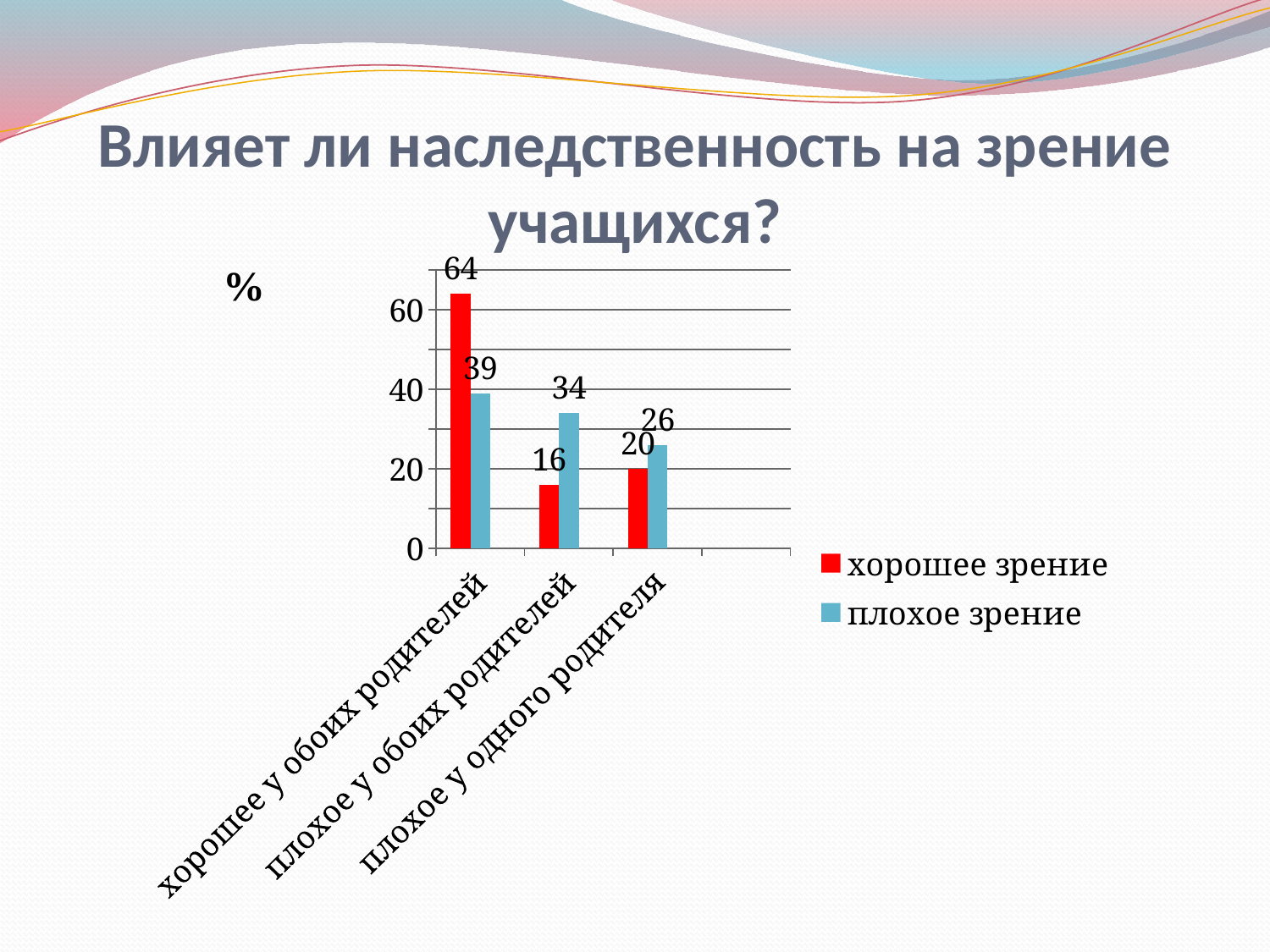

# Влияет ли наследственность на зрение учащихся?

### Chart

| Category | хорошее зрение | плохое зрение | Столбец1 |
|---|---|---|---|
| хорошее у обоих родителей | 64.0 | 39.0 | None |
| плохое у обоих родителей | 16.0 | 34.0 | None |
| плохое у одного родителя | 20.0 | 26.0 | None |